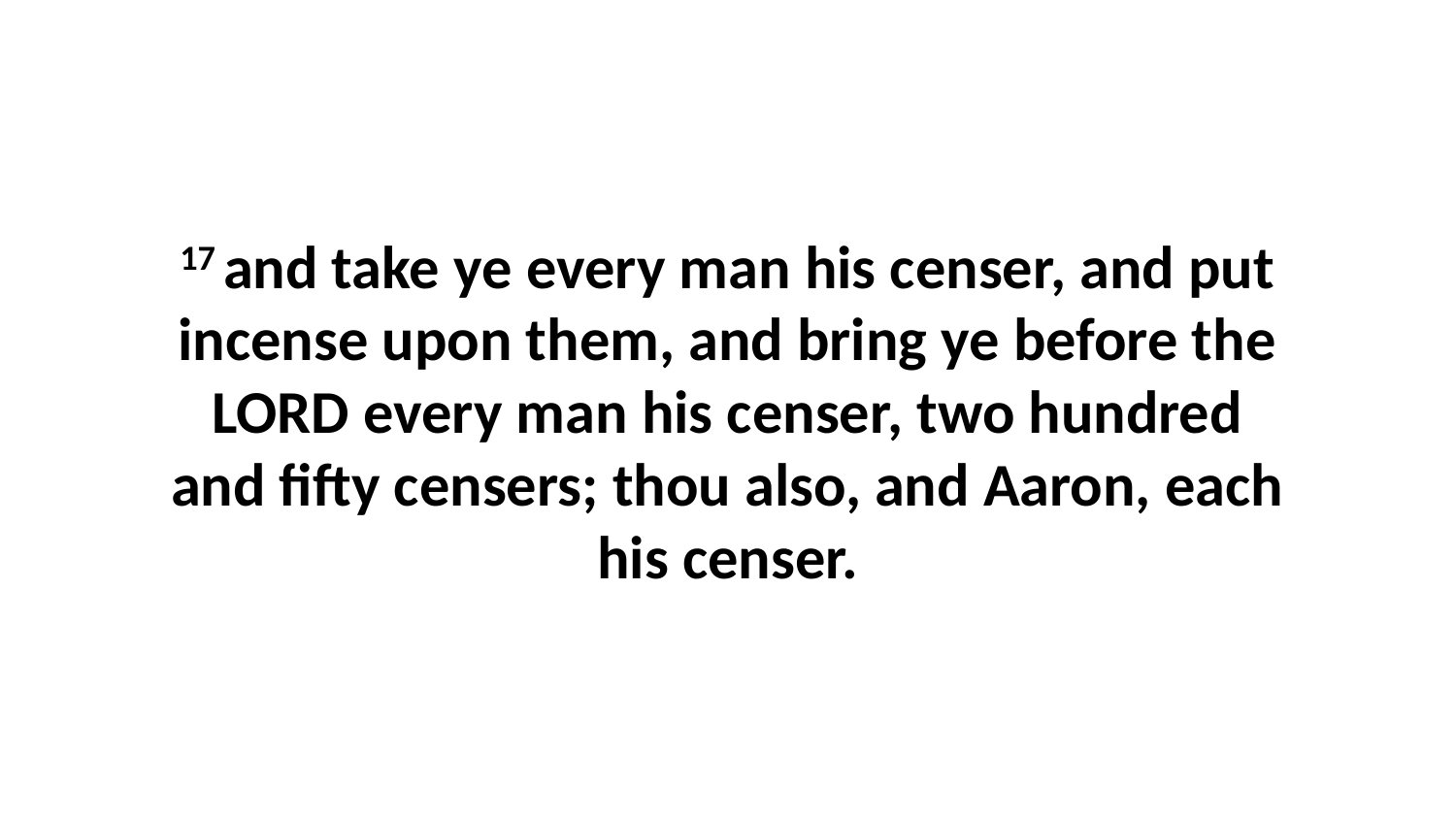

17 and take ye every man his censer, and put incense upon them, and bring ye before the LORD every man his censer, two hundred and fifty censers; thou also, and Aaron, each his censer.